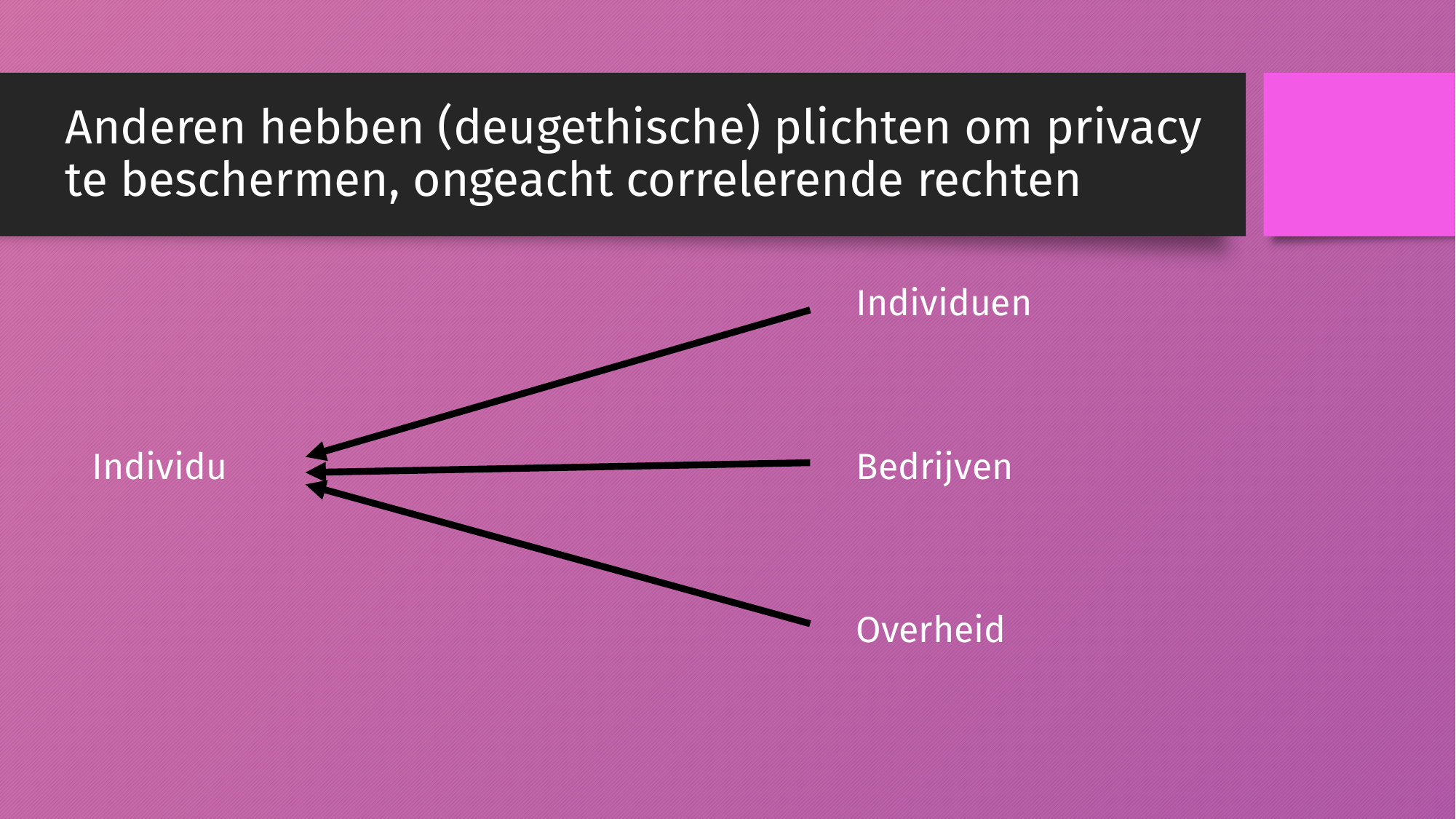

# Anderen hebben (deugethische) plichten om privacy te beschermen, ongeacht correlerende rechten
							Individuen

Individu 						Bedrijven

							Overheid